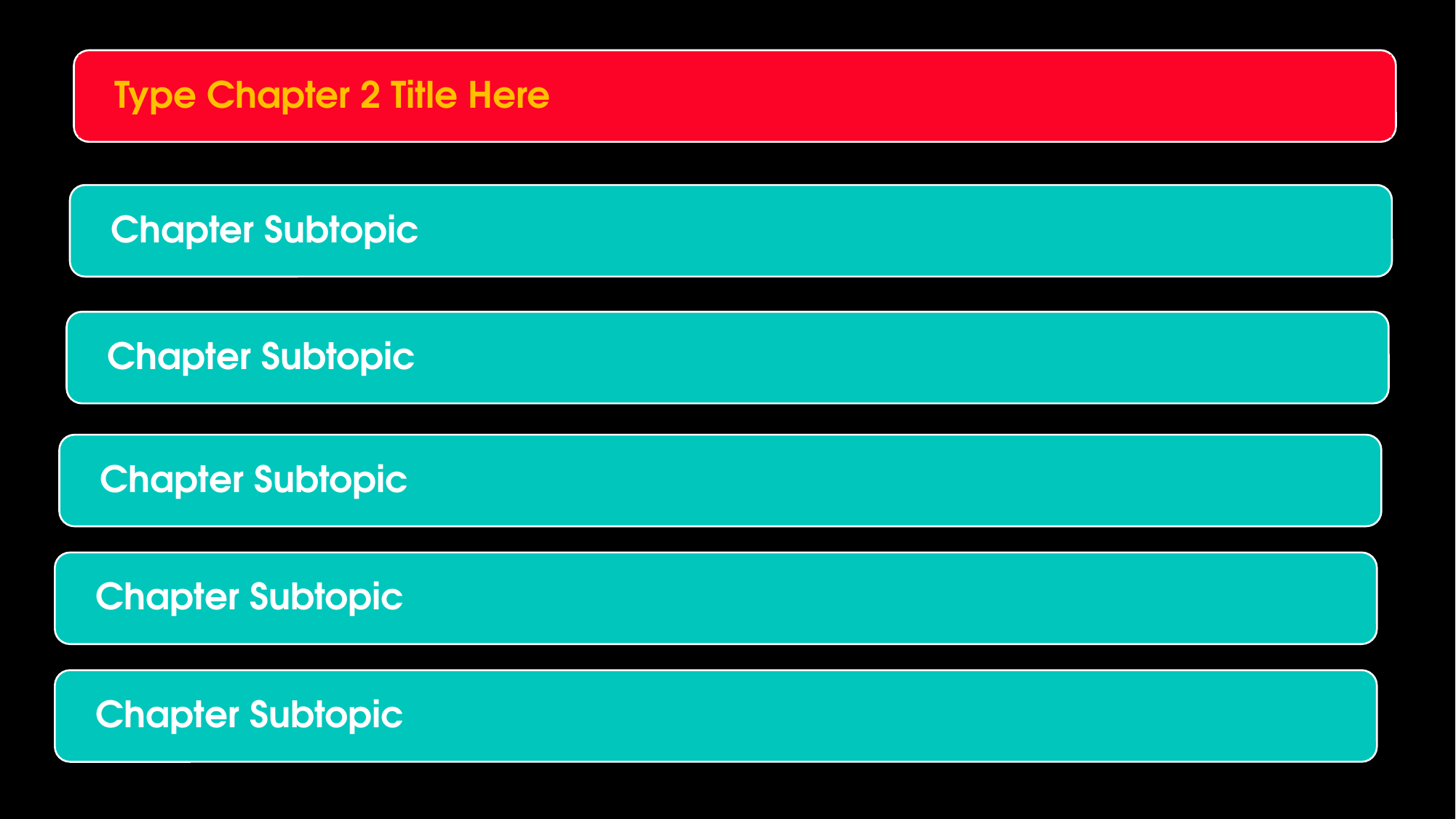

Type Chapter 2 Title Here

Chapter Subtopic

Chapter Subtopic

Chapter Subtopic

Chapter Subtopic

Chapter Subtopic